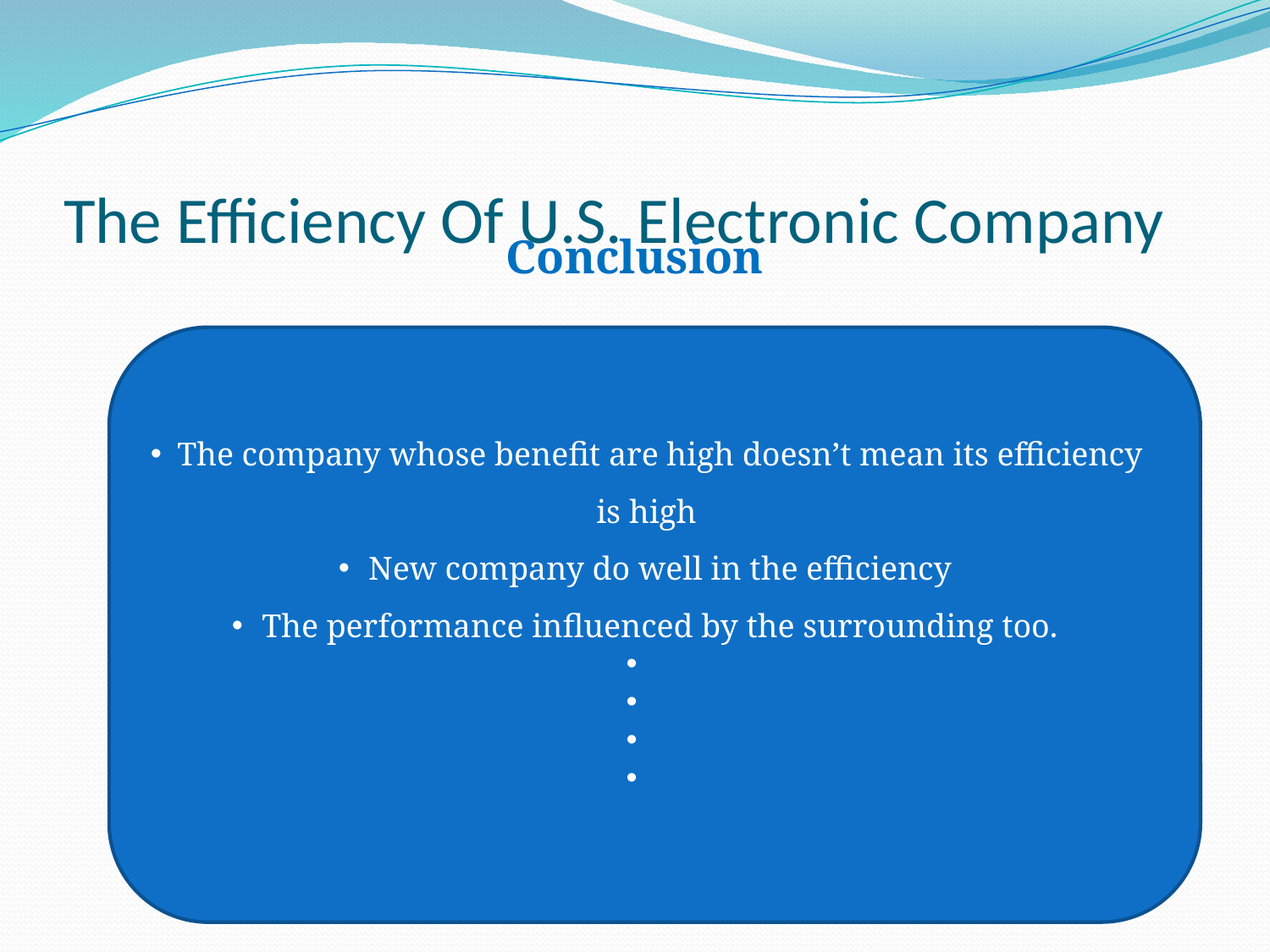

# The Efficiency Of U.S. Electronic Company
Conclusion
The company whose benefit are high doesn’t mean its efficiency is high
New company do well in the efficiency
The performance influenced by the surrounding too.